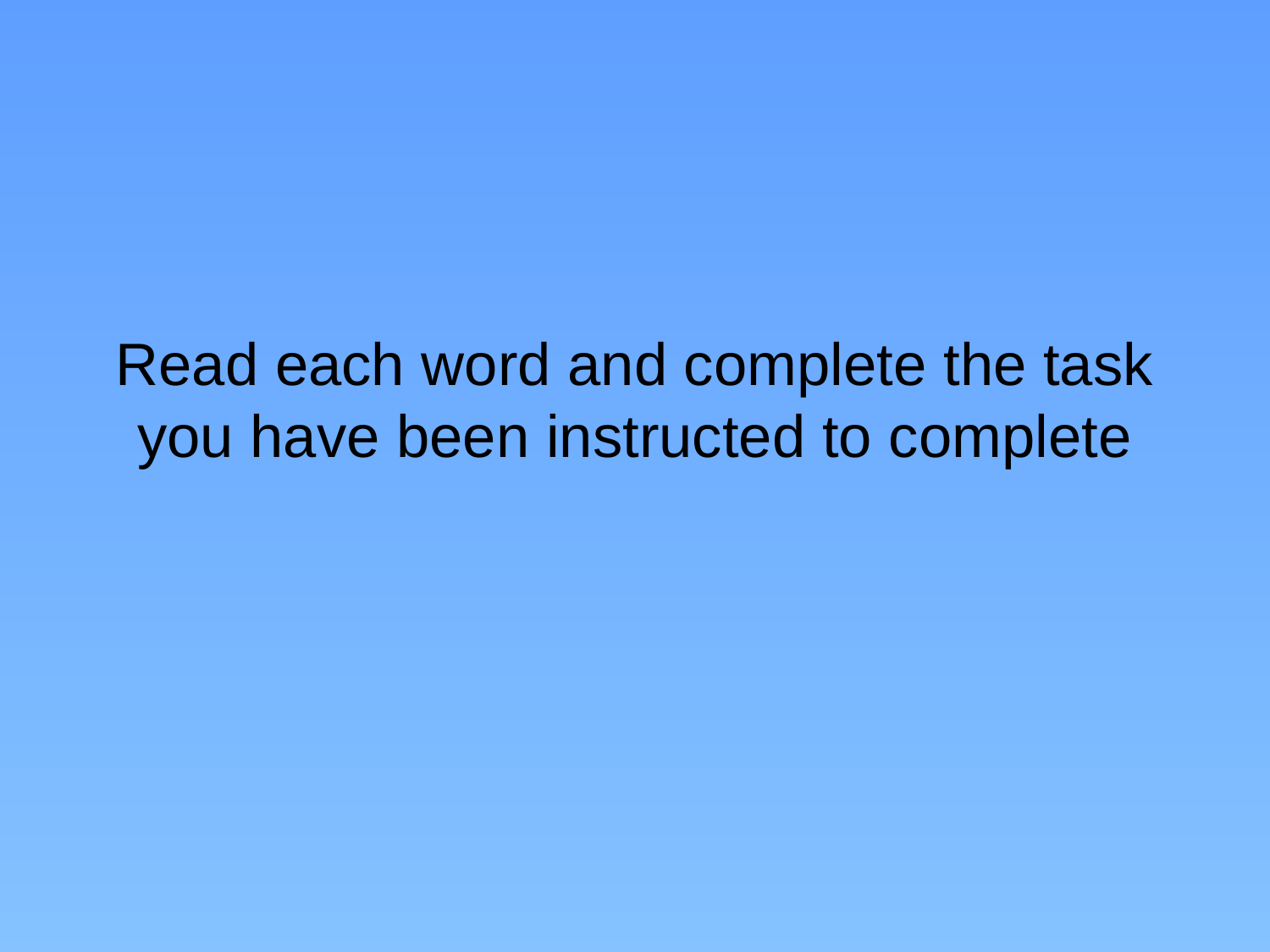

# Read each word and complete the task you have been instructed to complete